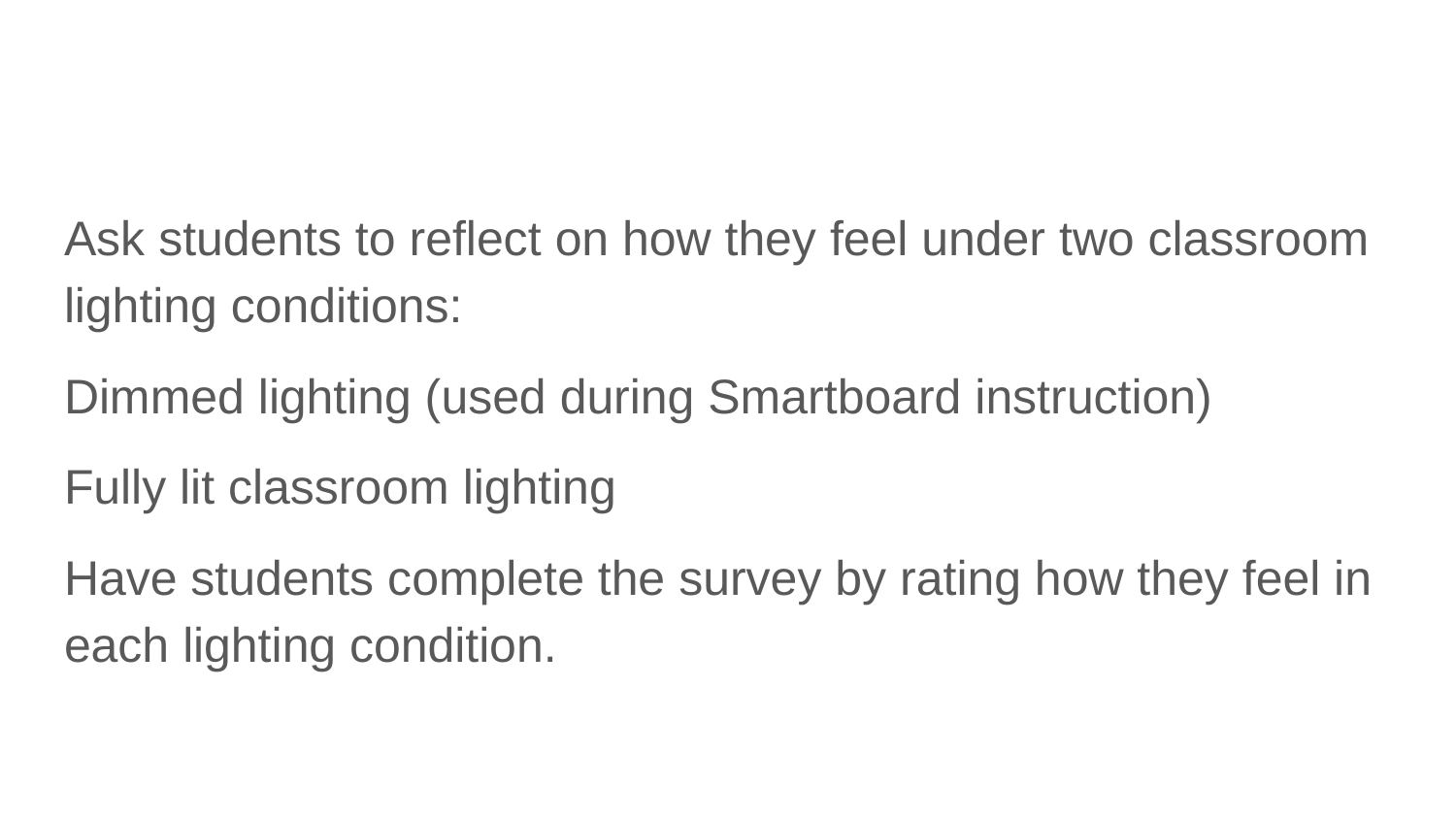

Ask students to reflect on how they feel under two classroom lighting conditions:
Dimmed lighting (used during Smartboard instruction)
Fully lit classroom lighting
Have students complete the survey by rating how they feel in each lighting condition.